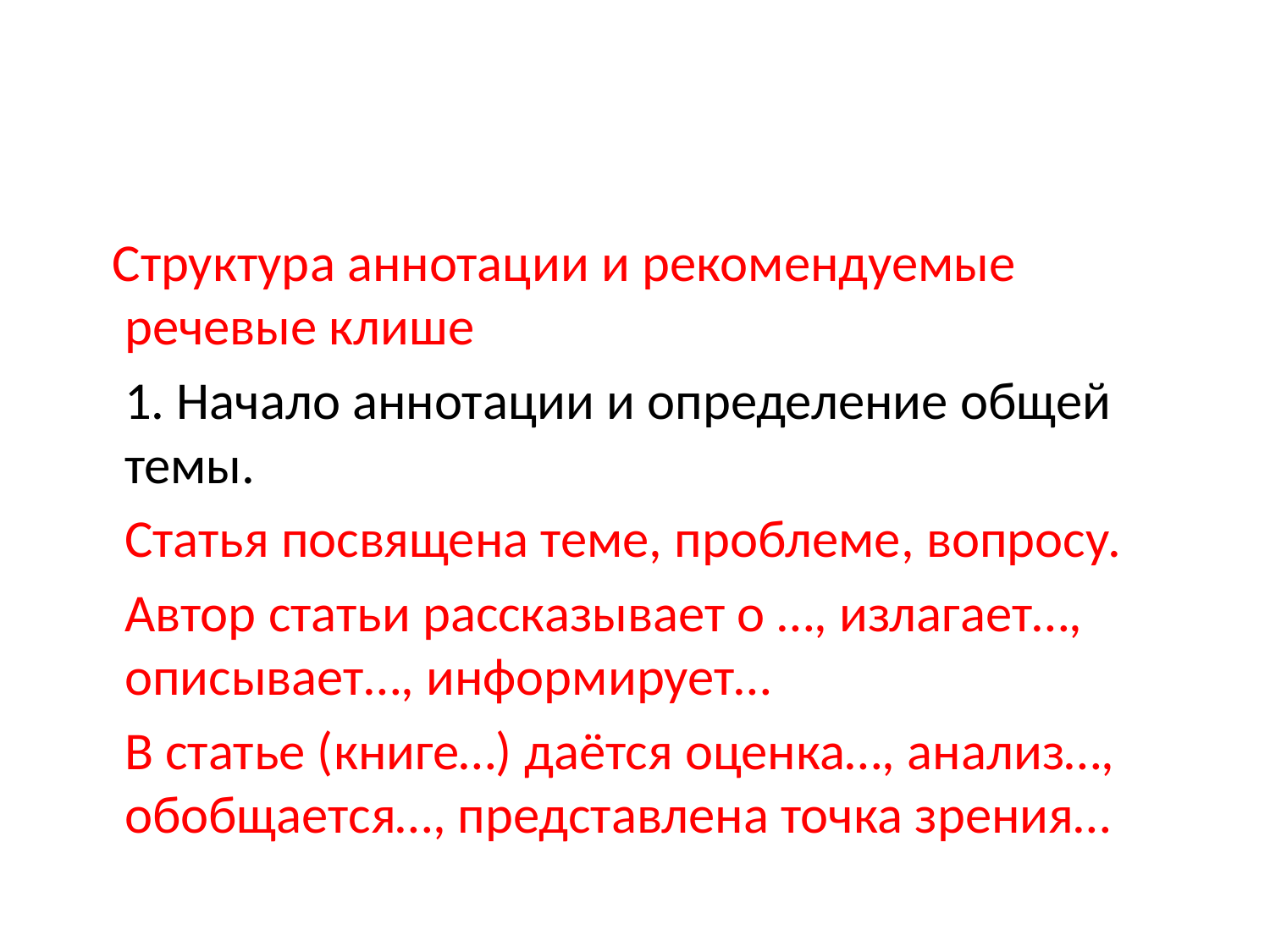

#
   Структура аннотации и рекомендуемые речевые клише
    1. Начало аннотации и определение общей темы.
    Статья посвящена теме, проблеме, вопросу.
    Автор статьи рассказывает о …, излагает…, описывает…, информирует…
    В статье (книге…) даётся оценка…, анализ…, обобщается…, представлена точка зрения…